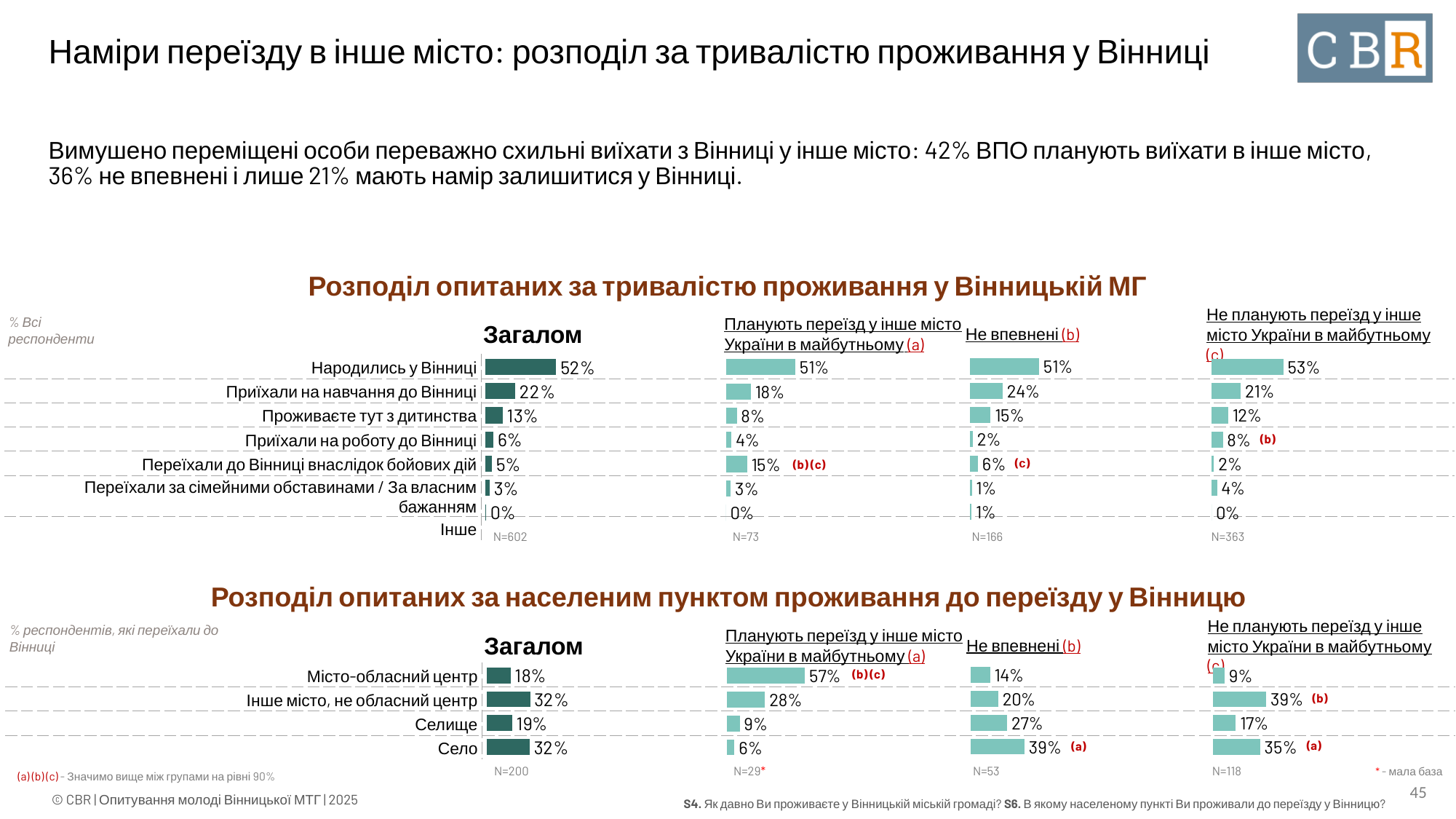

# Наміри переїзду в інше місто: розподіл за тривалістю проживання у Вінниці
Вимушено переміщені особи переважно схильні виїхати з Вінниці у інше місто: 42% ВПО планують виїхати в інше місто, 36% не впевнені і лише 21% мають намір залишитися у Вінниці.
Розподіл опитаних за тривалістю проживання у Вінницькій МГ
| Загалом | Планують переїзд у інше місто України в майбутньому (a) | Не впевнені (b) | Не планують переїзд у інше місто України в майбутньому (c) |
| --- | --- | --- | --- |
% Всі респонденти

### Chart

| Category | Column1 |
|---|---|
| Народились у Вінниці | 0.5074 |
| Приїхали на навчання до Вінниці | 0.2384 |
| Проживаєте тут з дитинства | 0.1516 |
| Приїхали на роботу до Вінниці | 0.0213 |
| Переїхали до Вінниці внаслідок бойових дій | 0.0574 |
| Переїхали за сімейними обставинами / За власним бажанням | 0.0133 |
| Інше | 0.0105 |

### Chart

| Category | Column1 |
|---|---|
| Народились у Вінниці | 0.5185 |
| Приїхали на навчання до Вінниці | 0.217 |
| Проживаєте тут з дитинства | 0.125 |
| Приїхали на роботу до Вінниці | 0.0587 |
| Переїхали до Вінниці внаслідок бойових дій | 0.0468 |
| Переїхали за сімейними обставинами / За власним бажанням | 0.0309 |
| Інше | 0.0031 |

### Chart

| Category | Column1 |
|---|---|
| Народились у Вінниці | 0.5262 |
| Приїхали на навчання до Вінниці | 0.2136 |
| Проживаєте тут з дитинства | 0.1215 |
| Приїхали на роботу до Вінниці | 0.0822 |
| Переїхали до Вінниці внаслідок бойових дій | 0.0173 |
| Переїхали за сімейними обставинами / За власним бажанням | 0.0392 |
| Інше | 0.0 |

### Chart

| Category | Column1 |
|---|---|
| Народились у Вінниці | 0.5094 |
| Приїхали на навчання до Вінниці | 0.1828 |
| Проживаєте тут з дитинства | 0.0789 |
| Приїхали на роботу до Вінниці | 0.0401 |
| Переїхали до Вінниці внаслідок бойових дій | 0.1545 |
| Переїхали за сімейними обставинами / За власним бажанням | 0.0344 |
| Інше | 0.0 |
| Народились у Вінниці |  |
| --- | --- |
| Приїхали на навчання до Вінниці |  |
| Проживаєте тут з дитинства |  |
| Приїхали на роботу до Вінниці |  |
| Переїхали до Вінниці внаслідок бойових дій |  |
| Переїхали за сімейними обставинами / За власним бажанням |  |
| Інше |  |
(b)
(с)
(b) (c)
| N=602 | N=73 | N=166 | N=363 |
| --- | --- | --- | --- |
Розподіл опитаних за населеним пунктом проживання до переїзду у Вінницю
| Загалом | Планують переїзд у інше місто України в майбутньому (a) | Не впевнені (b) | Не планують переїзд у інше місто України в майбутньому (c) |
| --- | --- | --- | --- |
% респондентів, які переїхали до Вінниці

### Chart

| Category | Column1 |
|---|---|
| Місто-обласний центр | 0.1406 |
| Інше місто, не обласний центр | 0.1999 |
| Селище | 0.2665 |
| Село | 0.3929 |

### Chart

| Category | Column1 |
|---|---|
| Місто-обласний центр | 0.1761 |
| Інше місто, не обласний центр | 0.3199 |
| Селище | 0.1868 |
| Село | 0.3172 |

### Chart

| Category | Column1 |
|---|---|
| Місто-обласний центр | 0.0882 |
| Інше місто, не обласний центр | 0.3935 |
| Селище | 0.1702 |
| Село | 0.3481 |

### Chart

| Category | Column1 |
|---|---|
| Місто-обласний центр | 0.5717 |
| Інше місто, не обласний центр | 0.2799 |
| Селище | 0.0932 |
| Село | 0.0552 |
(b) (c)
| Місто-обласний центр |  |
| --- | --- |
| Інше місто, не обласний центр |  |
| Селище |  |
| Село |  |
(b)
(a)
(a)
| N=200 | N=29\* | N=53 | N=118 |
| --- | --- | --- | --- |
* - мала база
(a) (b) (c) - Значимо вище між групами на рівні 90%
45
S4. Як давно Ви проживаєте у Вінницькій міській громаді? S6. В якому населеному пункті Ви проживали до переїзду у Вінницю?